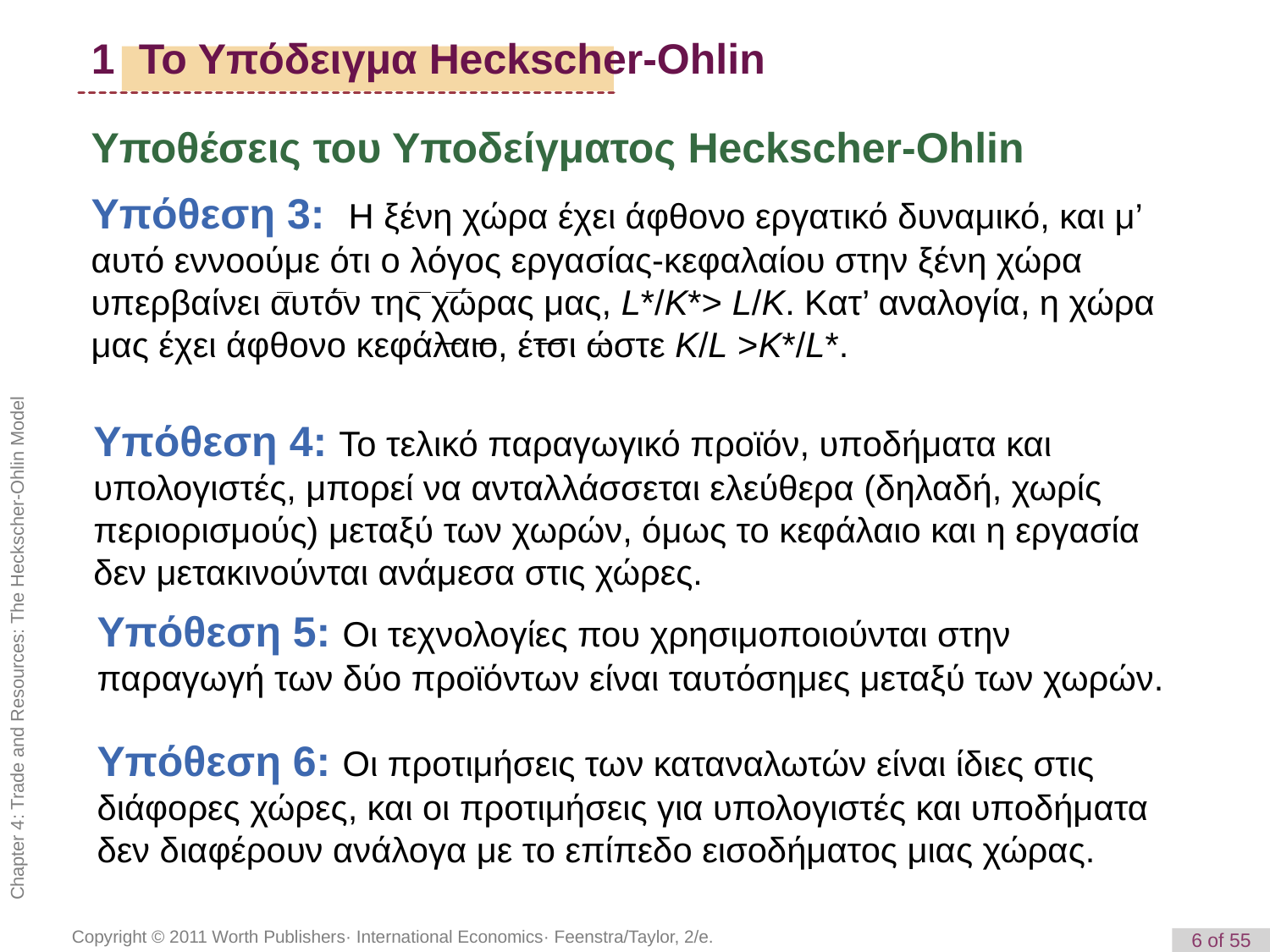

# 1  Το Υπόδειγμα Heckscher-Ohlin

Υποθέσεις του Υποδείγματος Heckscher-Ohlin
Υπόθεση 3:  Η ξένη χώρα έχει άφθονο εργατικό δυναμικό, και μ’ αυτό εννοούμε ότι ο λόγος εργασίας-κεφαλαίου στην ξένη χώρα υπερβαίνει αυτόν της χώρας μας, L*/K*> L/K. Κατ’ αναλογία, η χώρα μας έχει άφθονο κεφάλαιο, έτσι ώστε K/L >K*/L*.
Υπόθεση 4: Το τελικό παραγωγικό προϊόν, υποδήματα και υπολογιστές, μπορεί να ανταλλάσσεται ελεύθερα (δηλαδή, χωρίς περιορισμούς) μεταξύ των χωρών, όμως το κεφάλαιο και η εργασία δεν μετακινούνται ανάμεσα στις χώρες.
Υπόθεση 5: Οι τεχνολογίες που χρησιμοποιούνται στην παραγωγή των δύο προϊόντων είναι ταυτόσημες μεταξύ των χωρών.
Υπόθεση 6: Οι προτιμήσεις των καταναλωτών είναι ίδιες στις διάφορες χώρες, και οι προτιμήσεις για υπολογιστές και υποδήματα δεν διαφέρουν ανάλογα με το επίπεδο εισοδήματος μιας χώρας.